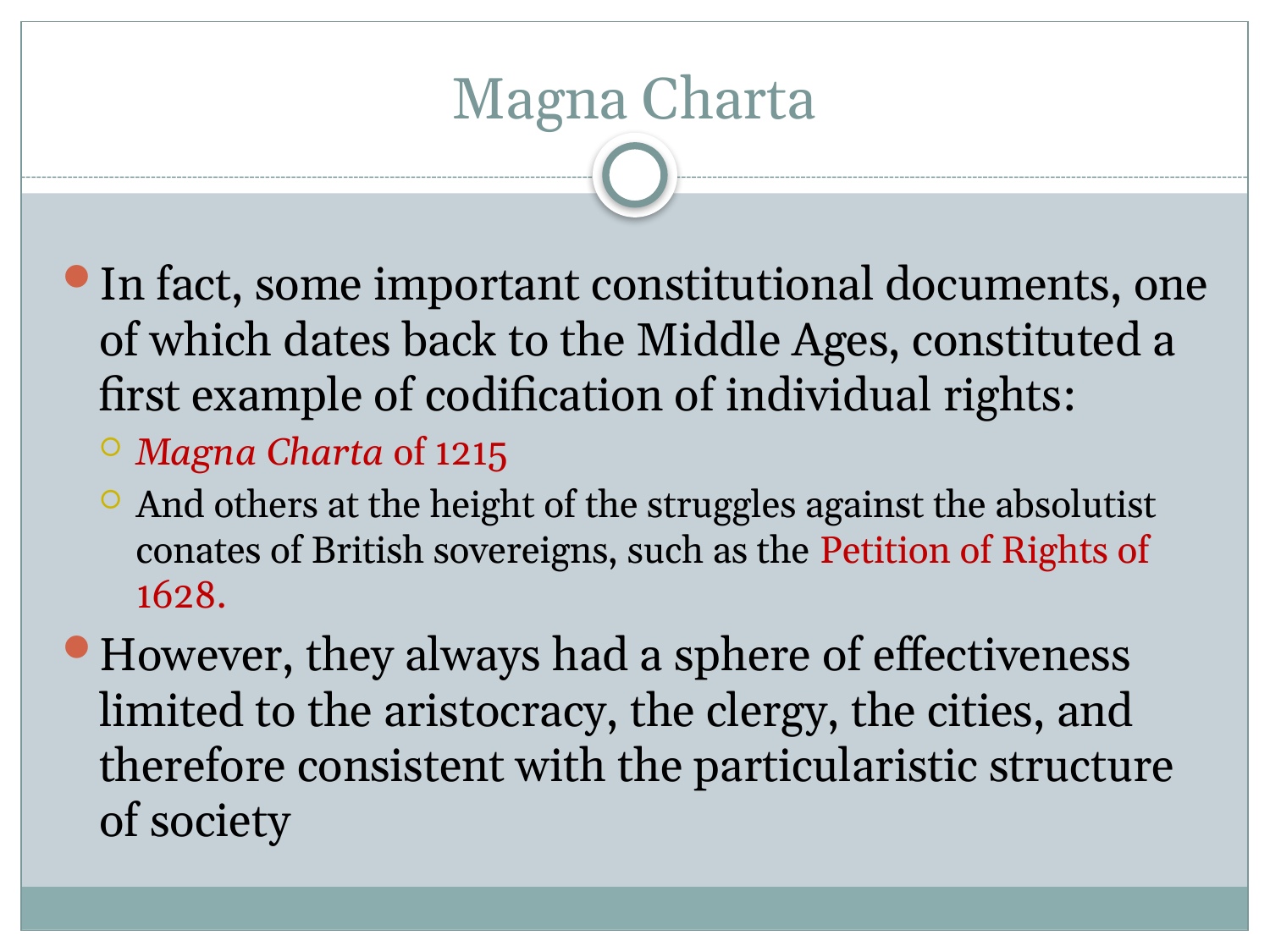

# Magna Charta
In fact, some important constitutional documents, one of which dates back to the Middle Ages, constituted a first example of codification of individual rights:
Magna Charta of 1215
And others at the height of the struggles against the absolutist conates of British sovereigns, such as the Petition of Rights of 1628.
However, they always had a sphere of effectiveness limited to the aristocracy, the clergy, the cities, and therefore consistent with the particularistic structure of society